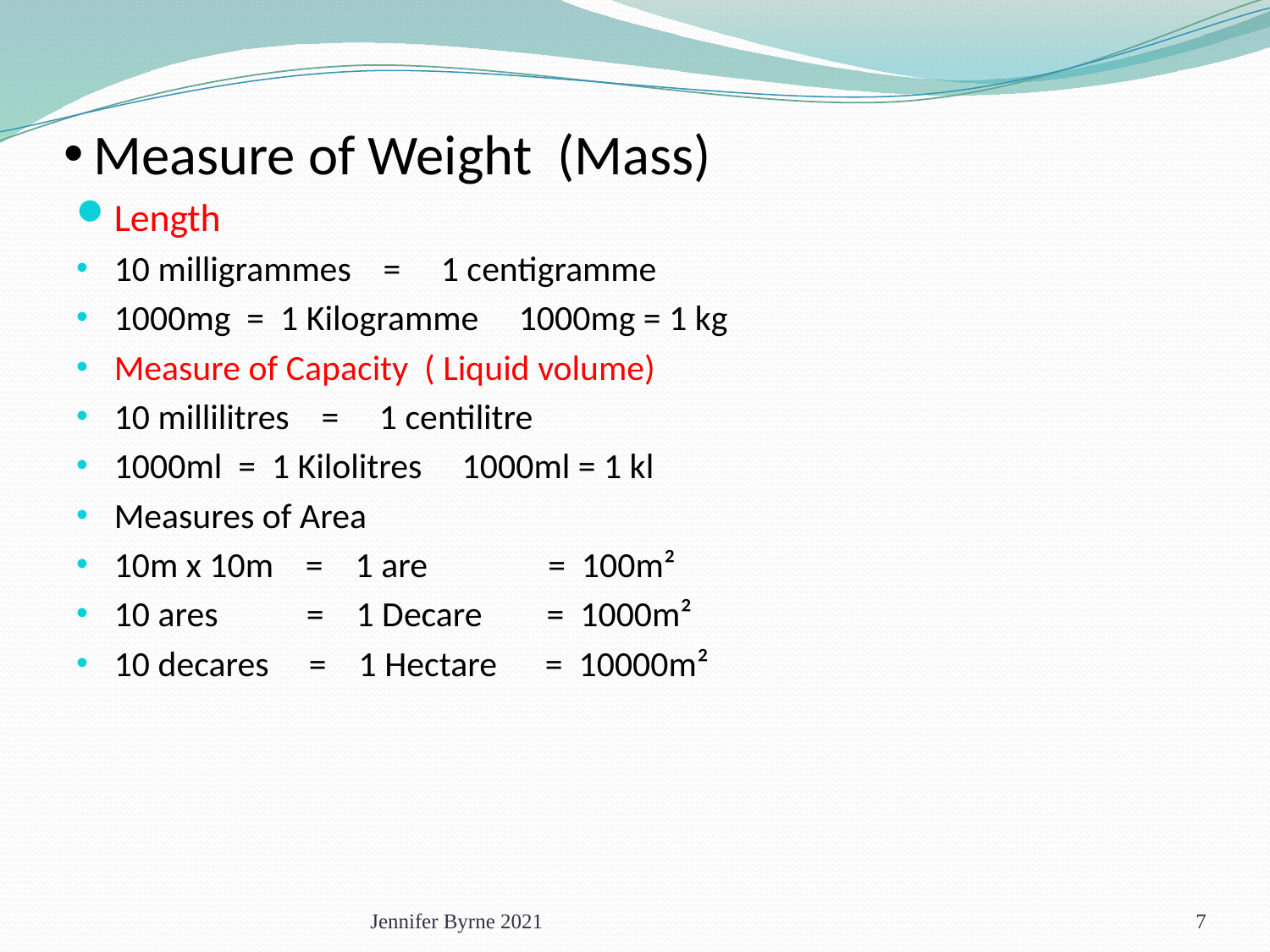

# Measure of Weight  (Mass)
Length
10 milligrammes    =     1 centigramme
1000mg  =  1 Kilogramme     1000mg = 1 kg
Measure of Capacity  ( Liquid volume)
10 millilitres    =     1 centilitre
1000ml  =  1 Kilolitres     1000ml = 1 kl
Measures of Area
10m x 10m    =    1 are               =  100m²
10 ares           =    1 Decare        =  1000m²
10 decares     =    1 Hectare      =  10000m²

Jennifer Byrne 2021
7